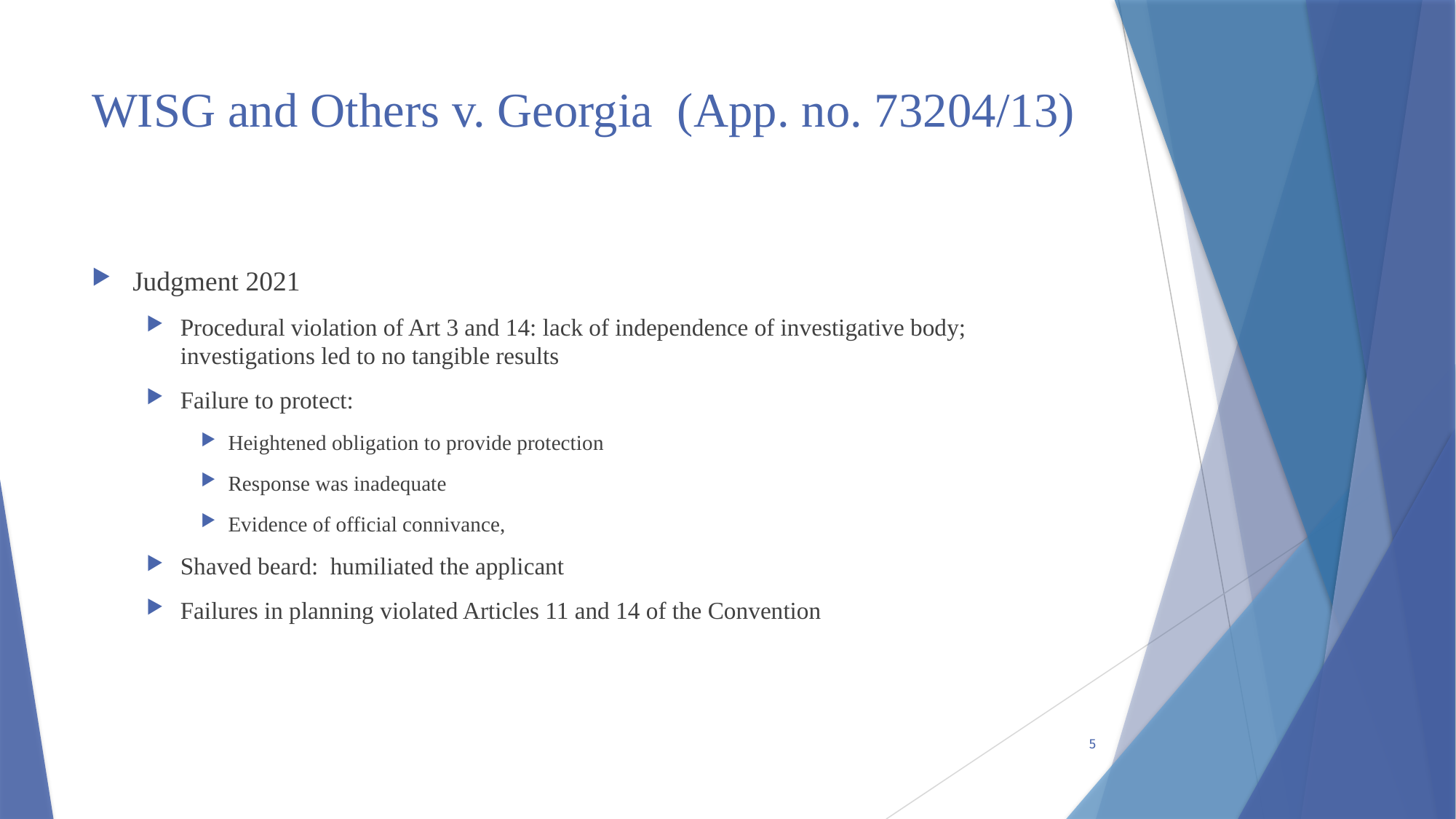

# WISG and Others v. Georgia  (App. no. 73204/13)
Judgment 2021
Procedural violation of Art 3 and 14: lack of independence of investigative body; investigations led to no tangible results
Failure to protect:
Heightened obligation to provide protection
Response was inadequate
Evidence of official connivance,
Shaved beard:  humiliated the applicant
Failures in planning violated Articles 11 and 14 of the Convention

5